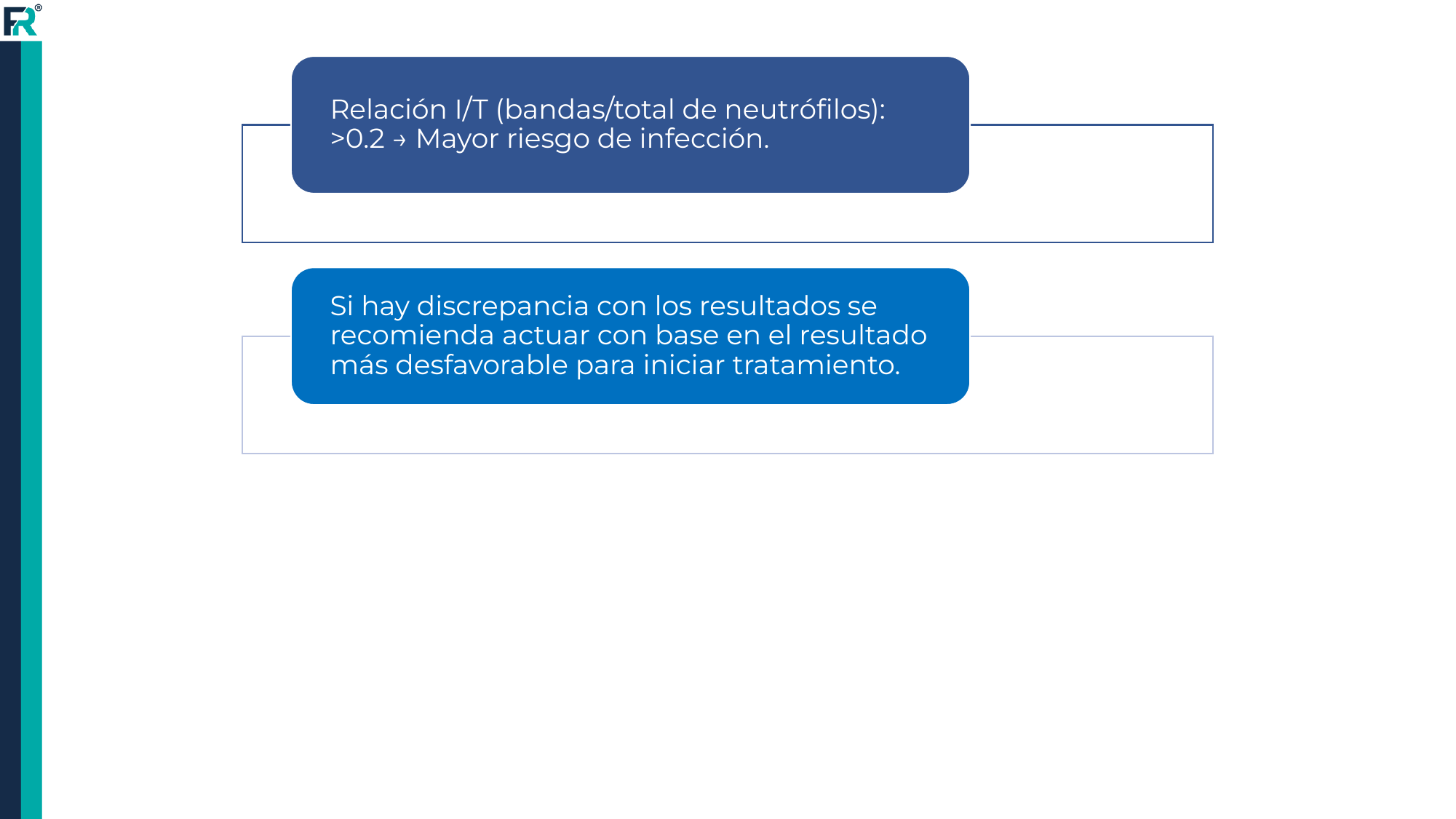

Relación I/T (bandas/total de neutrófilos): >0.2 → Mayor riesgo de infección.
Si hay discrepancia con los resultados se recomienda actuar con base en el resultado más desfavorable para iniciar tratamiento.